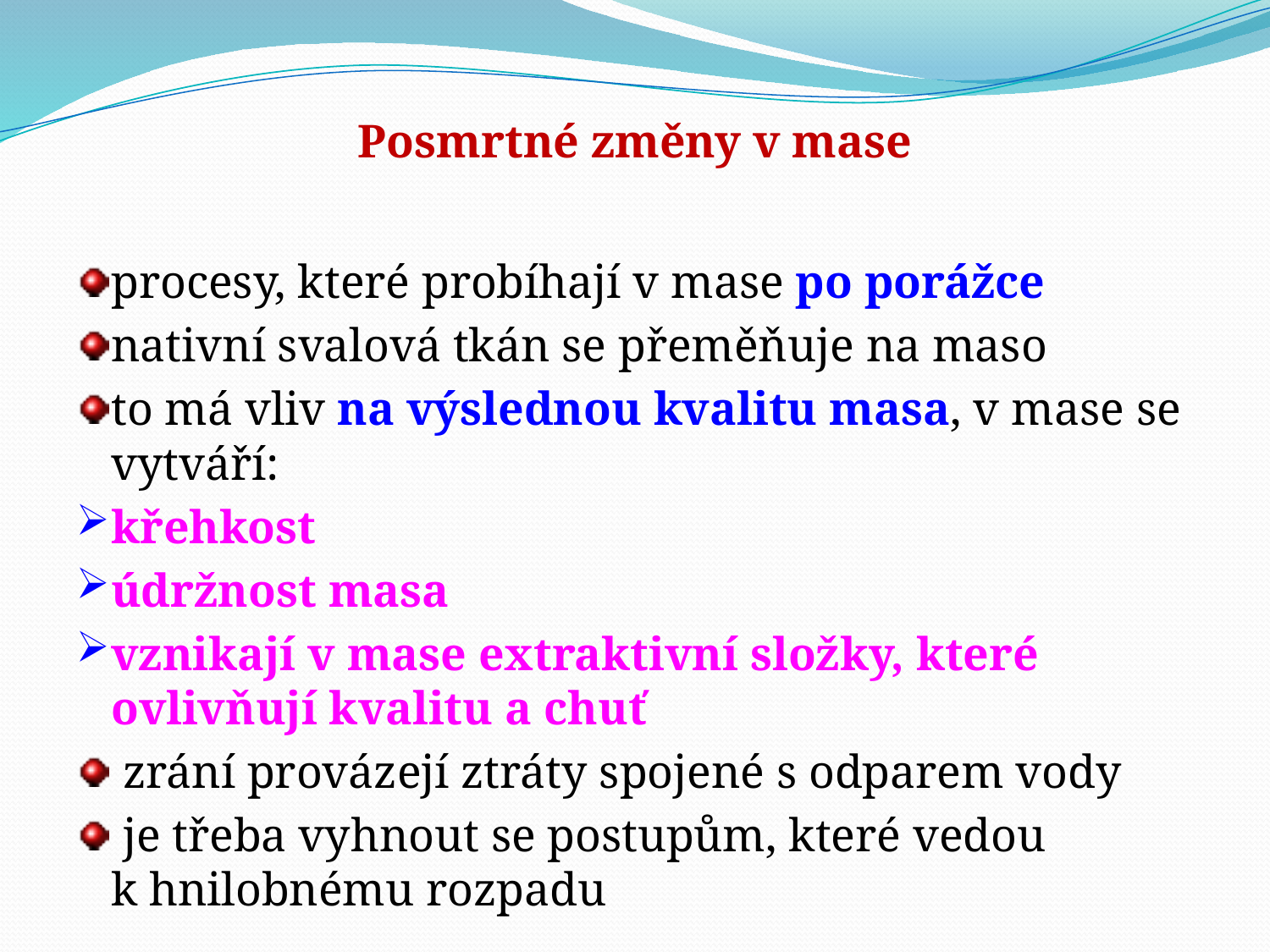

Posmrtné změny v mase

procesy, které probíhají v mase po porážce
nativní svalová tkán se přeměňuje na maso
to má vliv na výslednou kvalitu masa, v mase se vytváří:
křehkost
údržnost masa
vznikají v mase extraktivní složky, které ovlivňují kvalitu a chuť
 zrání provázejí ztráty spojené s odparem vody
 je třeba vyhnout se postupům, které vedou k hnilobnému rozpadu